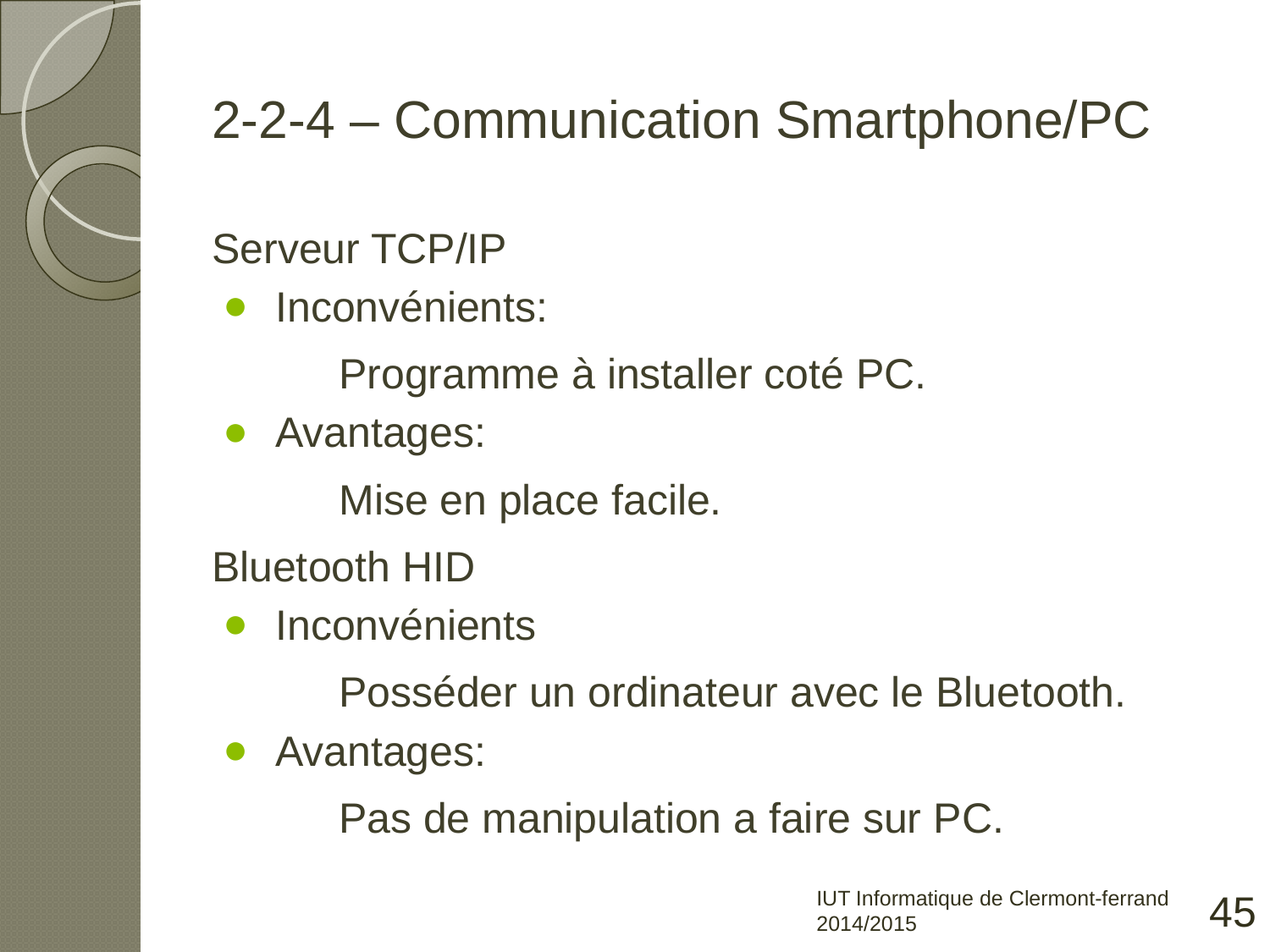

# 2-2-4 – Communication Smartphone/PC
Serveur TCP/IP
Inconvénients:
	Programme à installer coté PC.
Avantages:
	Mise en place facile.
Bluetooth HID
Inconvénients
	Posséder un ordinateur avec le Bluetooth.
Avantages:
Pas de manipulation a faire sur PC.

IUT Informatique de Clermont-ferrand 2014/2015
45